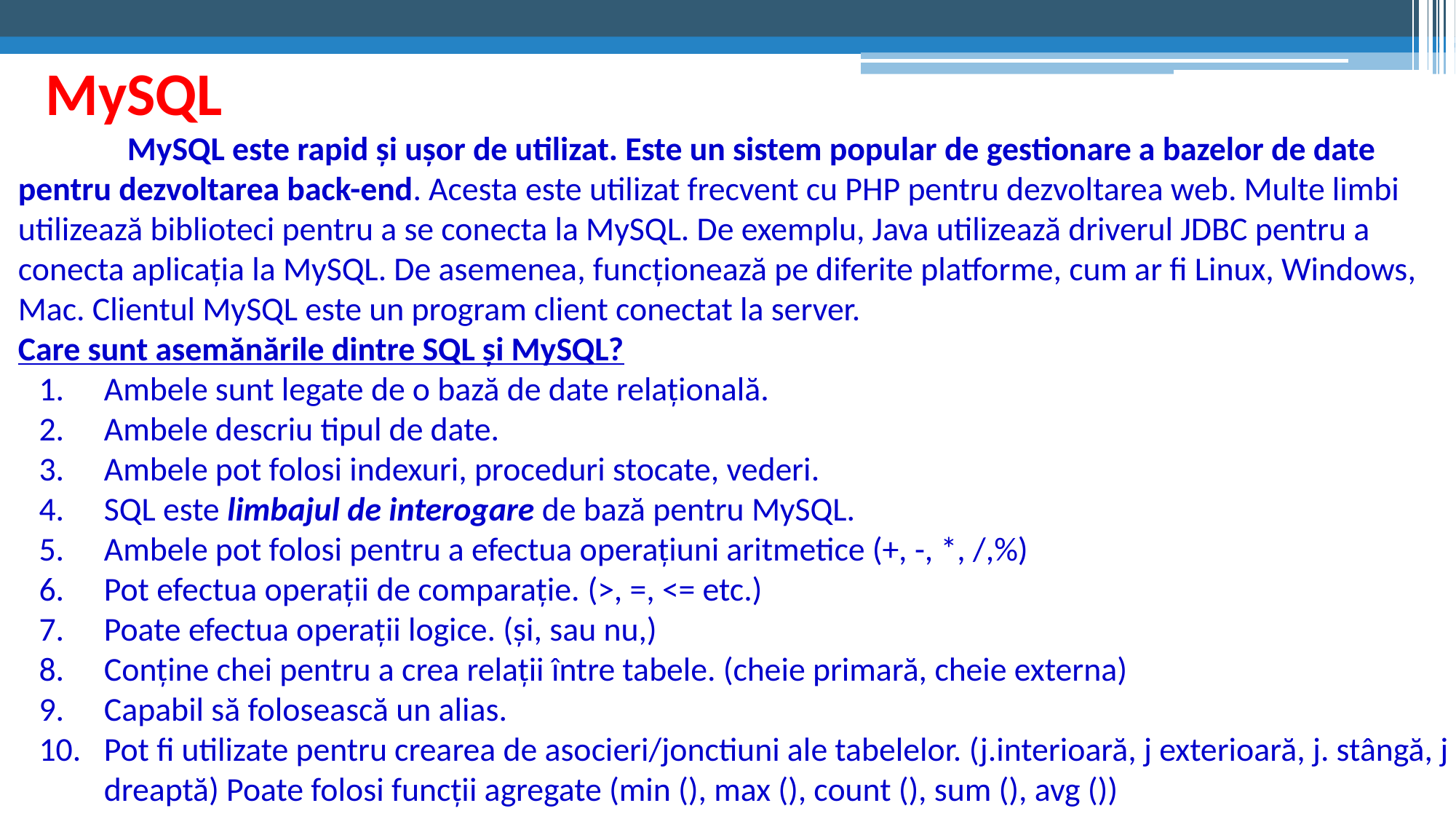

# MySQL
	MySQL este rapid și ușor de utilizat. Este un sistem popular de gestionare a bazelor de date pentru dezvoltarea back-end. Acesta este utilizat frecvent cu PHP pentru dezvoltarea web. Multe limbi utilizează biblioteci pentru a se conecta la MySQL. De exemplu, Java utilizează driverul JDBC pentru a conecta aplicația la MySQL. De asemenea, funcționează pe diferite platforme, cum ar fi Linux, Windows, Mac. Clientul MySQL este un program client conectat la server.
Care sunt asemănările dintre SQL și MySQL?
Ambele sunt legate de o bază de date relațională.
Ambele descriu tipul de date.
Ambele pot folosi indexuri, proceduri stocate, vederi.
SQL este limbajul de interogare de bază pentru MySQL.
Ambele pot folosi pentru a efectua operațiuni aritmetice (+, -, *, /,%)
Pot efectua operații de comparație. (>, =, <= etc.)
Poate efectua operații logice. (și, sau nu,)
Conține chei pentru a crea relații între tabele. (cheie primară, cheie externa)
Capabil să folosească un alias.
Pot fi utilizate pentru crearea de asocieri/jonctiuni ale tabelelor. (j.interioară, j exterioară, j. stângă, j dreaptă) Poate folosi funcții agregate (min (), max (), count (), sum (), avg ())